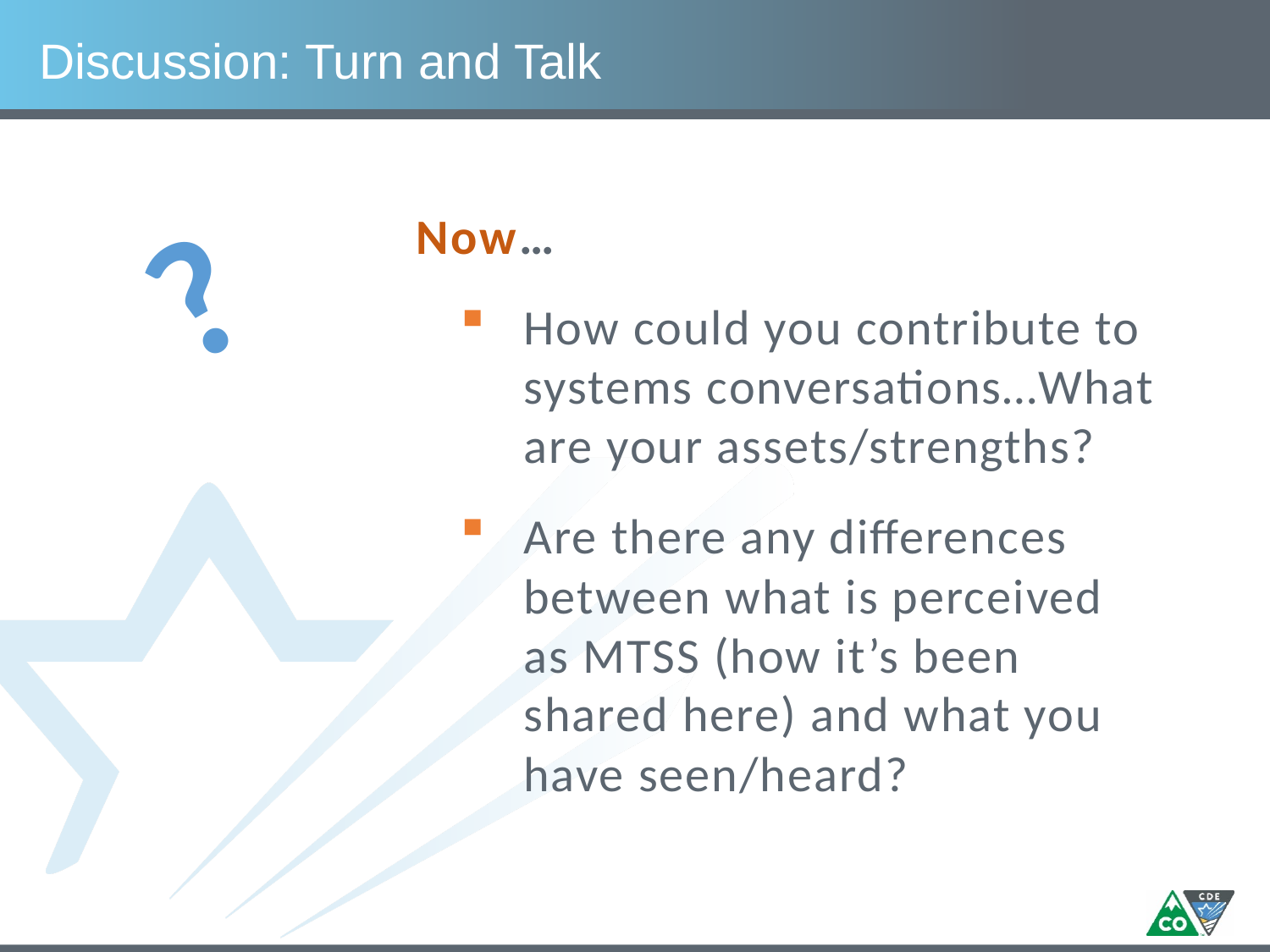

# Discussion: Turn and Talk
?
Now…
How could you contribute to systems conversations…What are your assets/strengths?
Are there any differences between what is perceived as MTSS (how it’s been shared here) and what you have seen/heard?